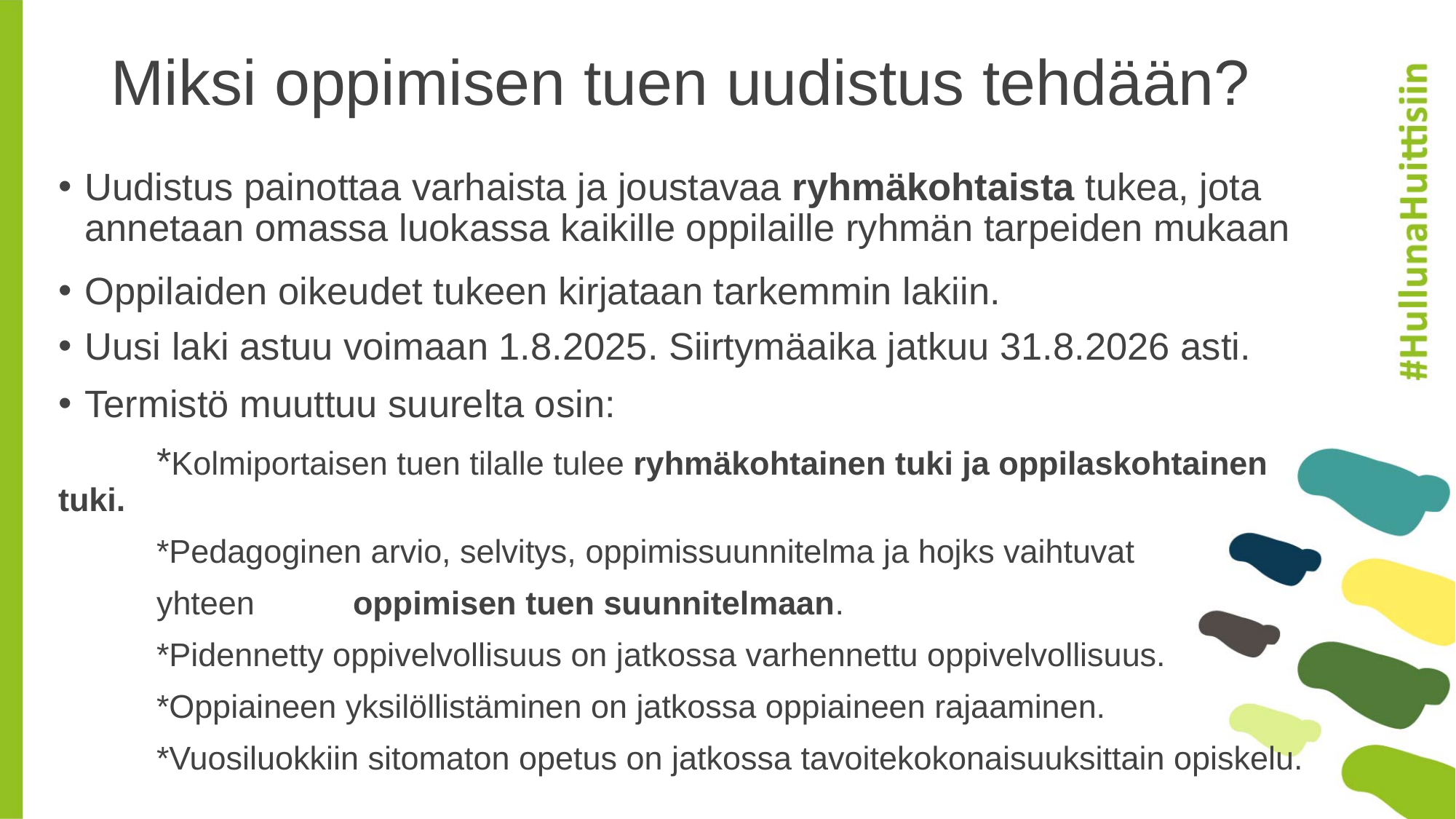

# Miksi oppimisen tuen uudistus tehdään?
Uudistus painottaa varhaista ja joustavaa ryhmäkohtaista tukea, jota annetaan omassa luokassa kaikille oppilaille ryhmän tarpeiden mukaan
Oppilaiden oikeudet tukeen kirjataan tarkemmin lakiin.
Uusi laki astuu voimaan 1.8.2025. Siirtymäaika jatkuu 31.8.2026 asti.
Termistö muuttuu suurelta osin:
	*Kolmiportaisen tuen tilalle tulee ryhmäkohtainen tuki ja oppilaskohtainen 	tuki.
	*Pedagoginen arvio, selvitys, oppimissuunnitelma ja hojks vaihtuvat
	yhteen 	oppimisen tuen suunnitelmaan.
	*Pidennetty oppivelvollisuus on jatkossa varhennettu oppivelvollisuus.
	*Oppiaineen yksilöllistäminen on jatkossa oppiaineen rajaaminen.
	*Vuosiluokkiin sitomaton opetus on jatkossa tavoitekokonaisuuksittain opiskelu.